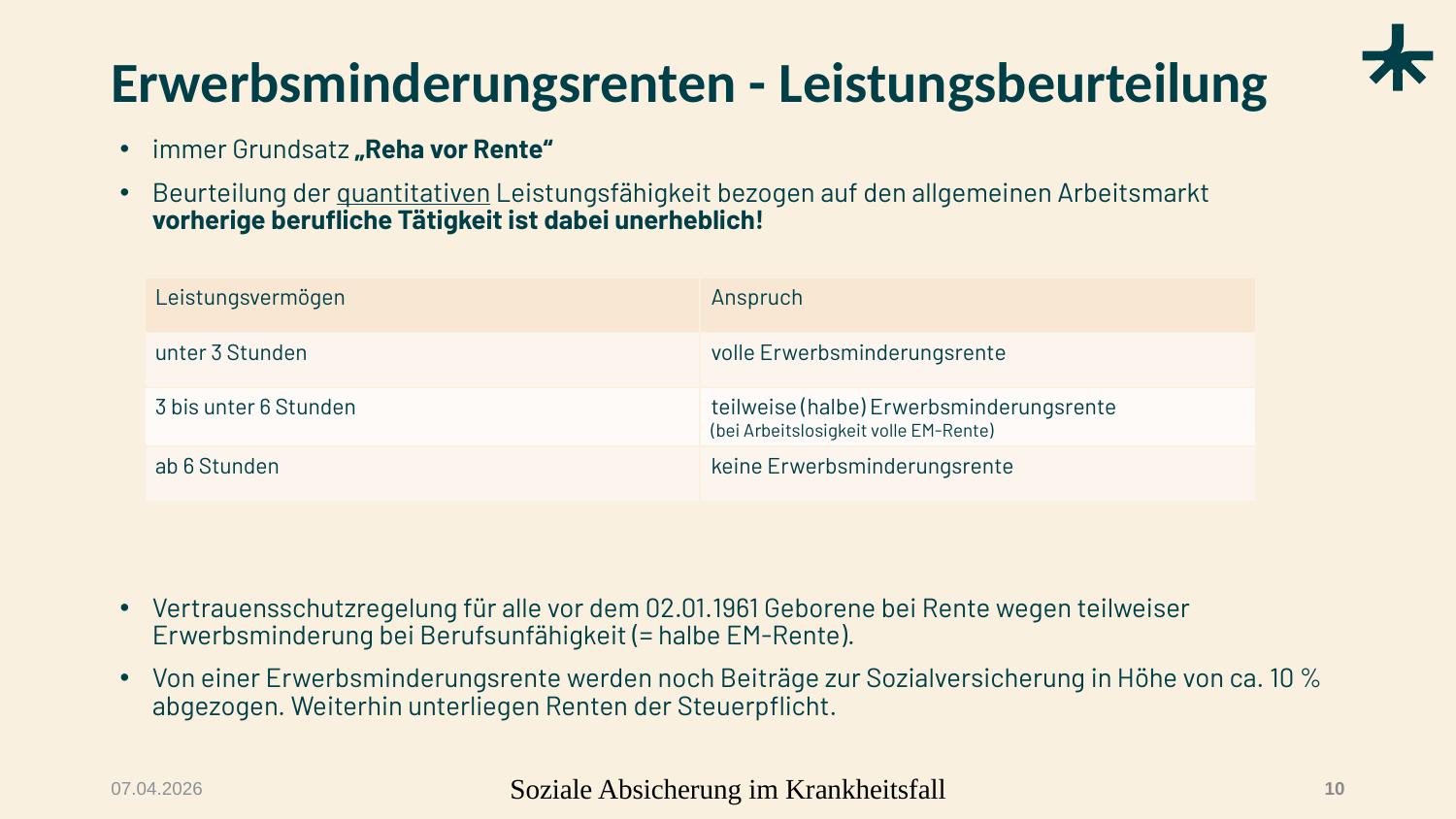

# Erwerbsminderungsrenten - Leistungsbeurteilung
immer Grundsatz „Reha vor Rente“
Beurteilung der quantitativen Leistungsfähigkeit bezogen auf den allgemeinen Arbeitsmarkt 		vorherige berufliche Tätigkeit ist dabei unerheblich!

Vertrauensschutzregelung für alle vor dem 02.01.1961 Geborene bei Rente wegen teilweiser Erwerbsminderung bei Berufsunfähigkeit (= halbe EM-Rente).
Von einer Erwerbsminderungsrente werden noch Beiträge zur Sozialversicherung in Höhe von ca. 10 % abgezogen. Weiterhin unterliegen Renten der Steuerpflicht.

| Leistungsvermögen | Anspruch |
| --- | --- |
| unter 3 Stunden | volle Erwerbsminderungsrente |
| 3 bis unter 6 Stunden | teilweise (halbe) Erwerbsminderungsrente (bei Arbeitslosigkeit volle EM-Rente) |
| ab 6 Stunden | keine Erwerbsminderungsrente |
07.04.2026
Soziale Absicherung im Krankheitsfall
10